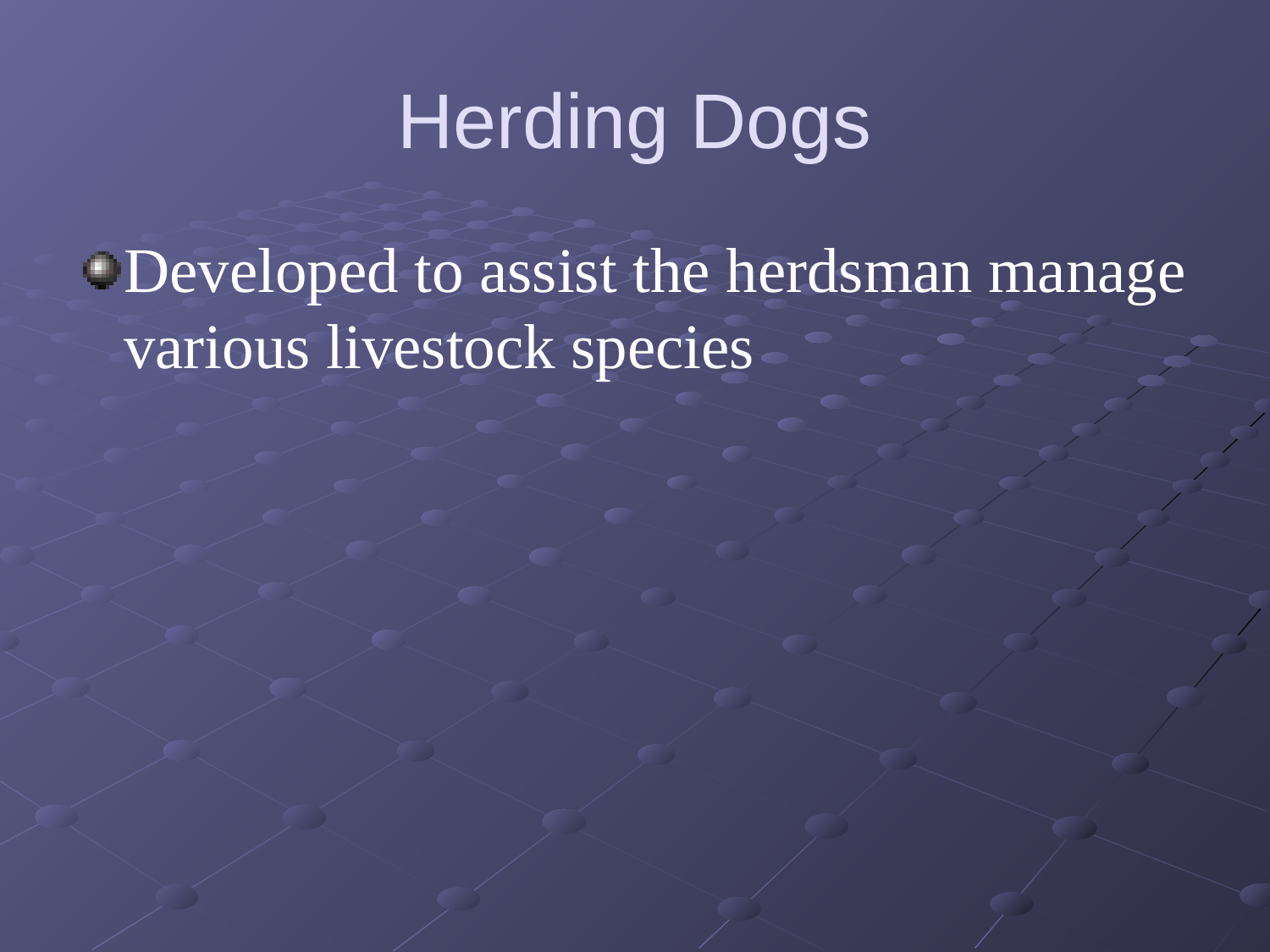

# Herding Dogs
Developed to assist the herdsman manage various livestock species